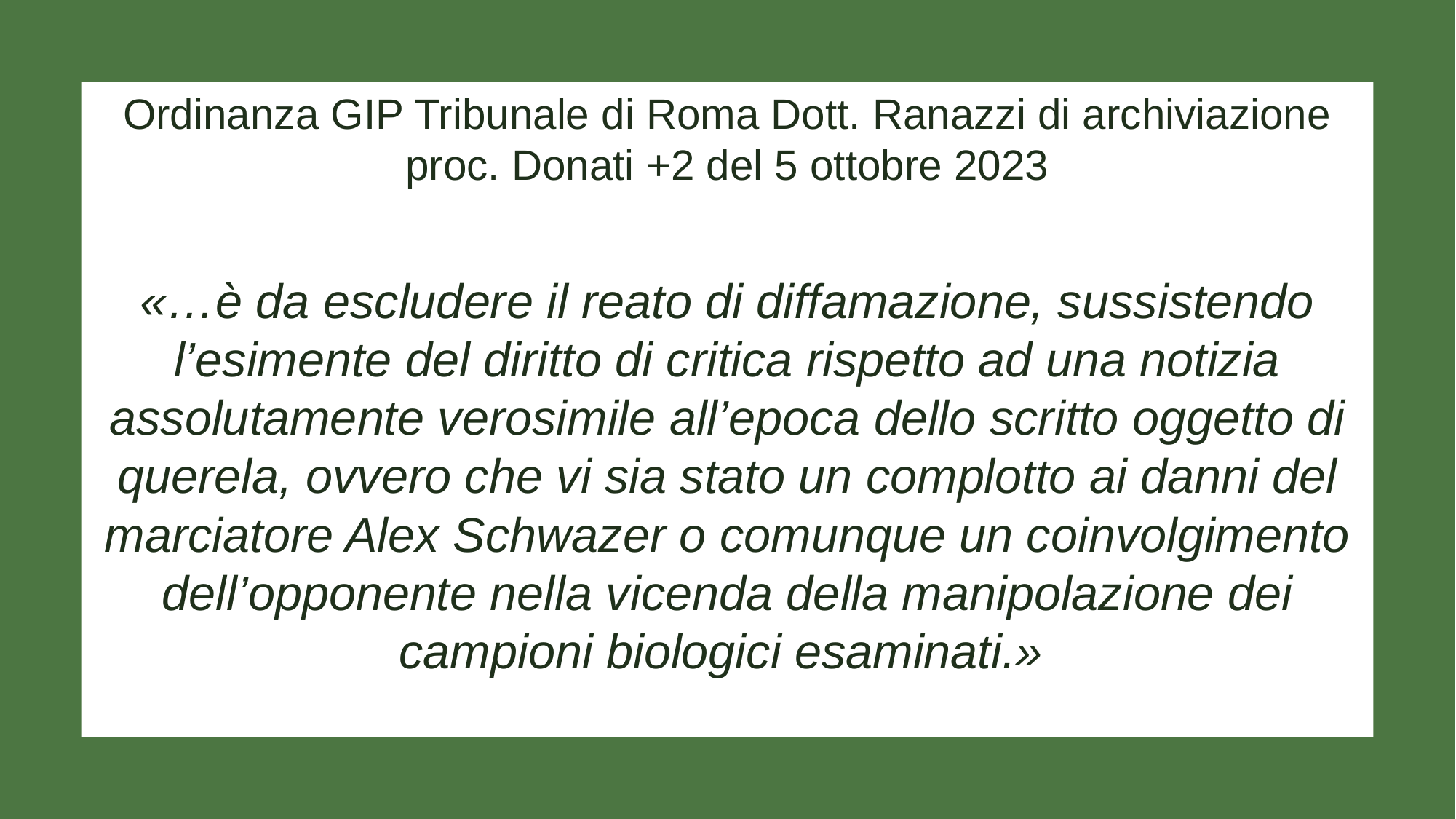

Ordinanza GIP Tribunale di Roma Dott. Ranazzi di archiviazione proc. Donati +2 del 5 ottobre 2023

«…è da escludere il reato di diffamazione, sussistendo l’esimente del diritto di critica rispetto ad una notizia assolutamente verosimile all’epoca dello scritto oggetto di querela, ovvero che vi sia stato un complotto ai danni del marciatore Alex Schwazer o comunque un coinvolgimento dell’opponente nella vicenda della manipolazione dei campioni biologici esaminati.»